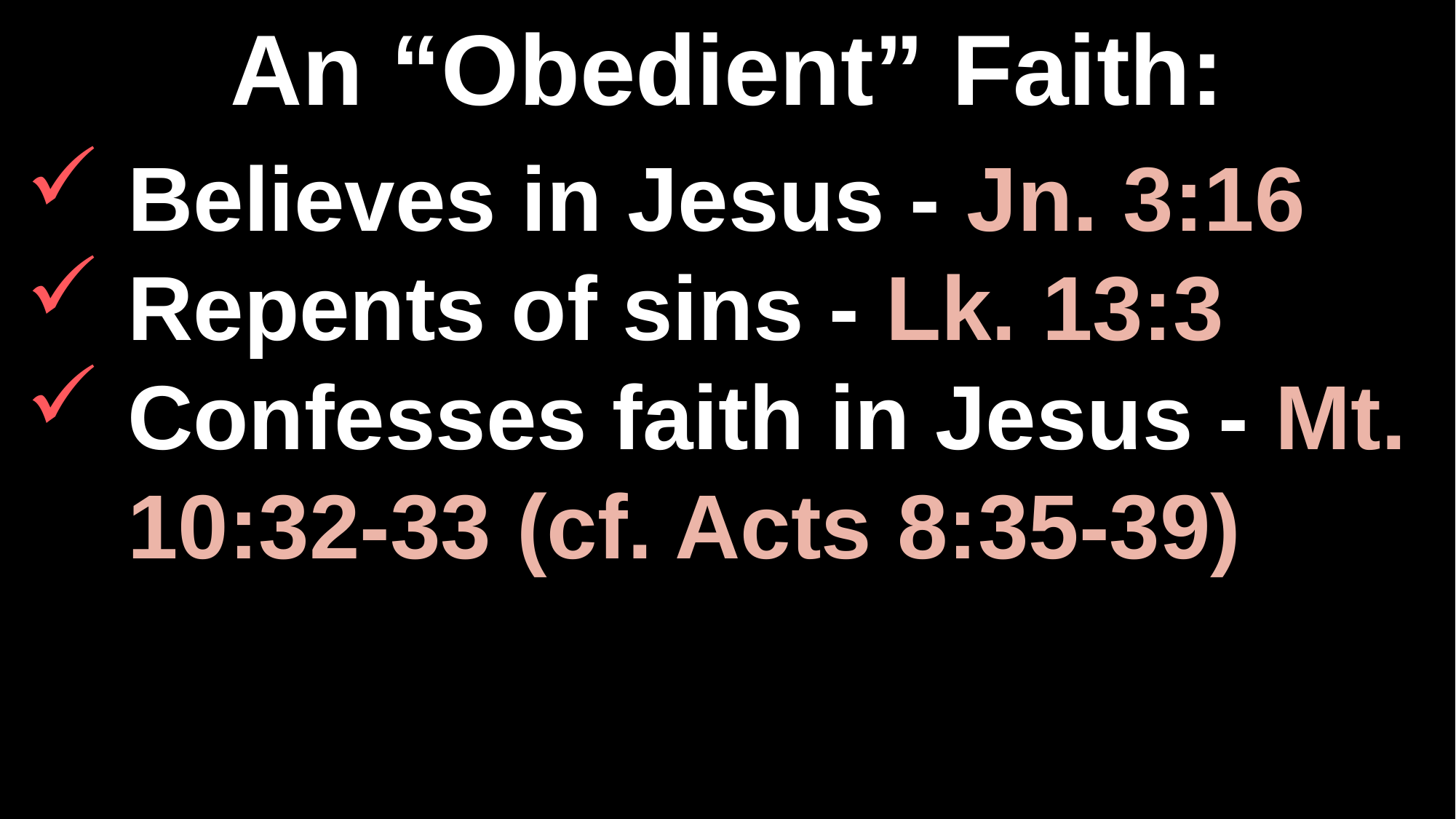

An “Obedient” Faith:

Believes in Jesus - Jn. 3:16
Repents of sins - Lk. 13:3
Confesses faith in Jesus - Mt. 10:32-33 (cf. Acts 8:35-39)
#